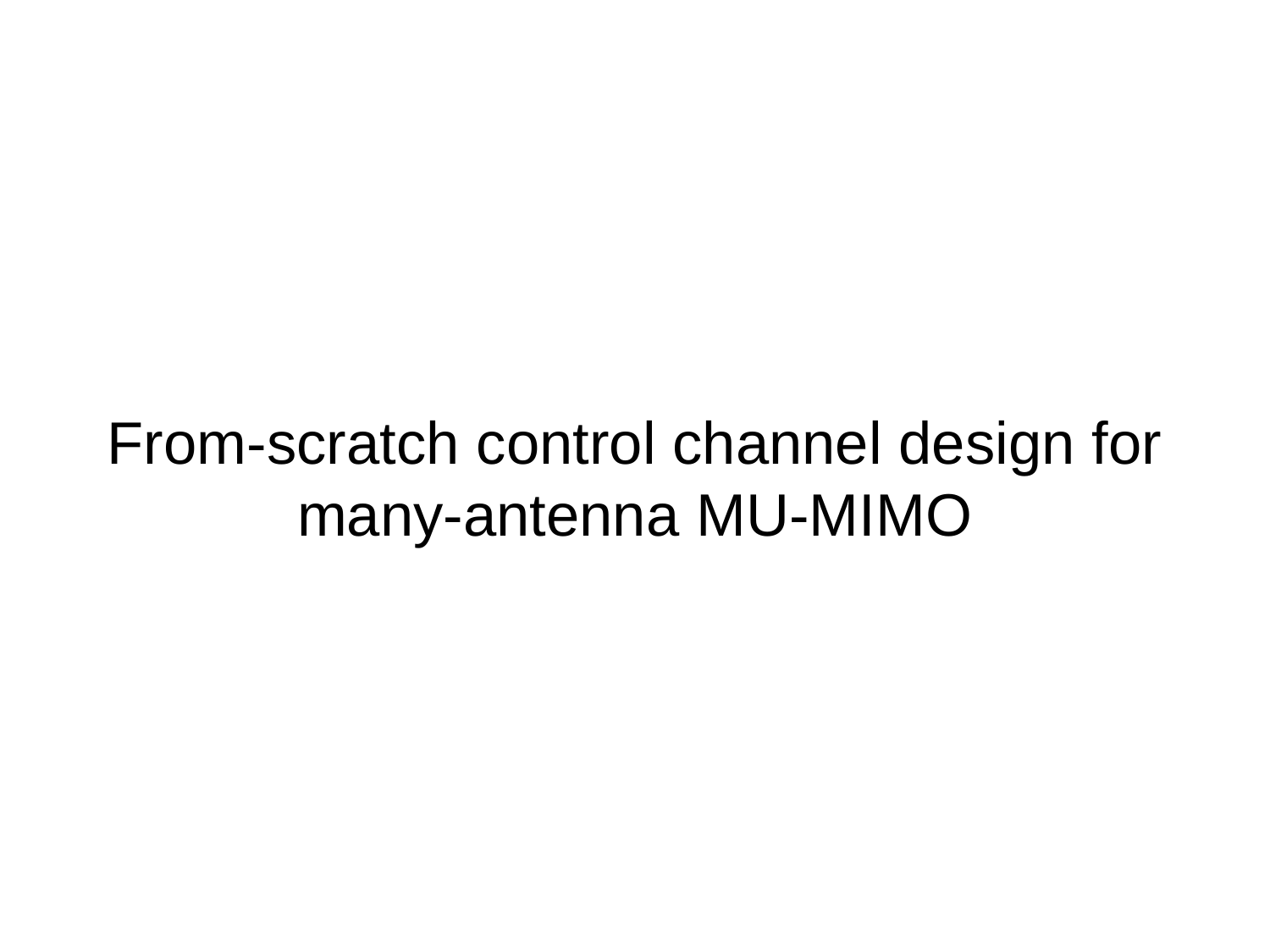

# From-scratch control channel design for many-antenna MU-MIMO